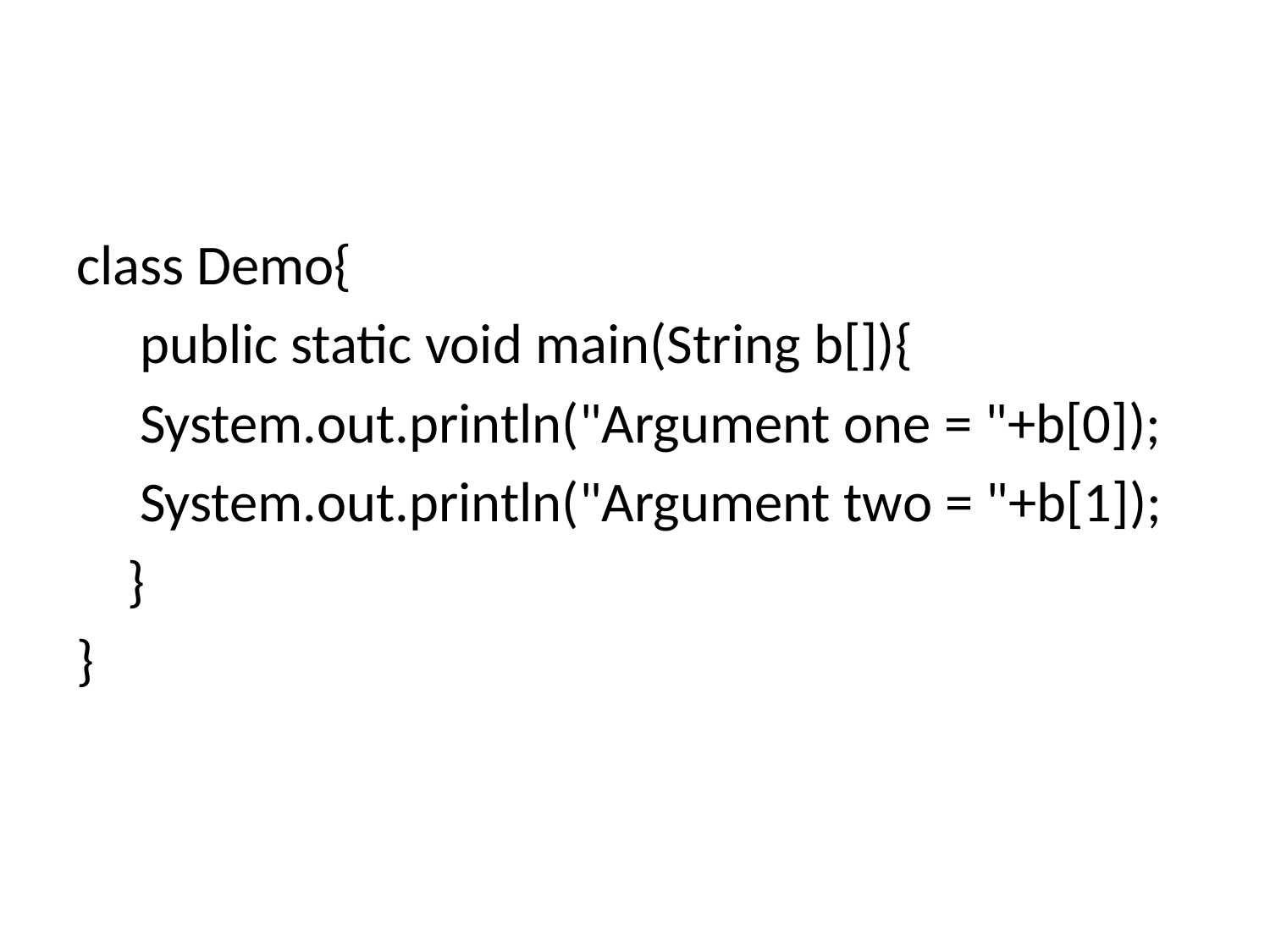

#
class Demo{
     public static void main(String b[]){
     System.out.println("Argument one = "+b[0]);
     System.out.println("Argument two = "+b[1]);
    }
}